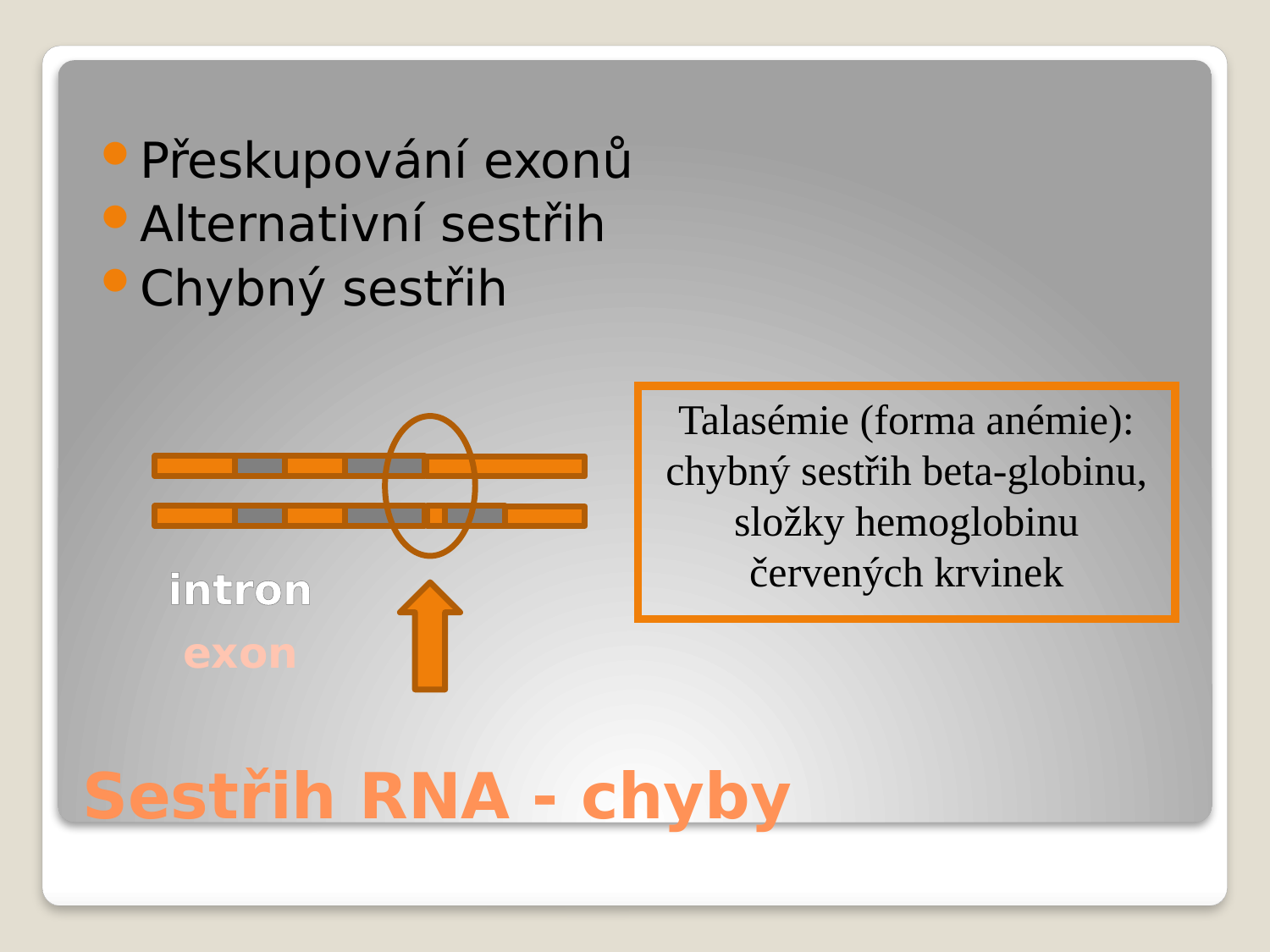

Přeskupování exonů
Alternativní sestřih
Chybný sestřih

Talasémie (forma anémie): chybný sestřih beta-globinu, složky hemoglobinu červených krvinek

intron

exon
Sestřih RNA - chyby